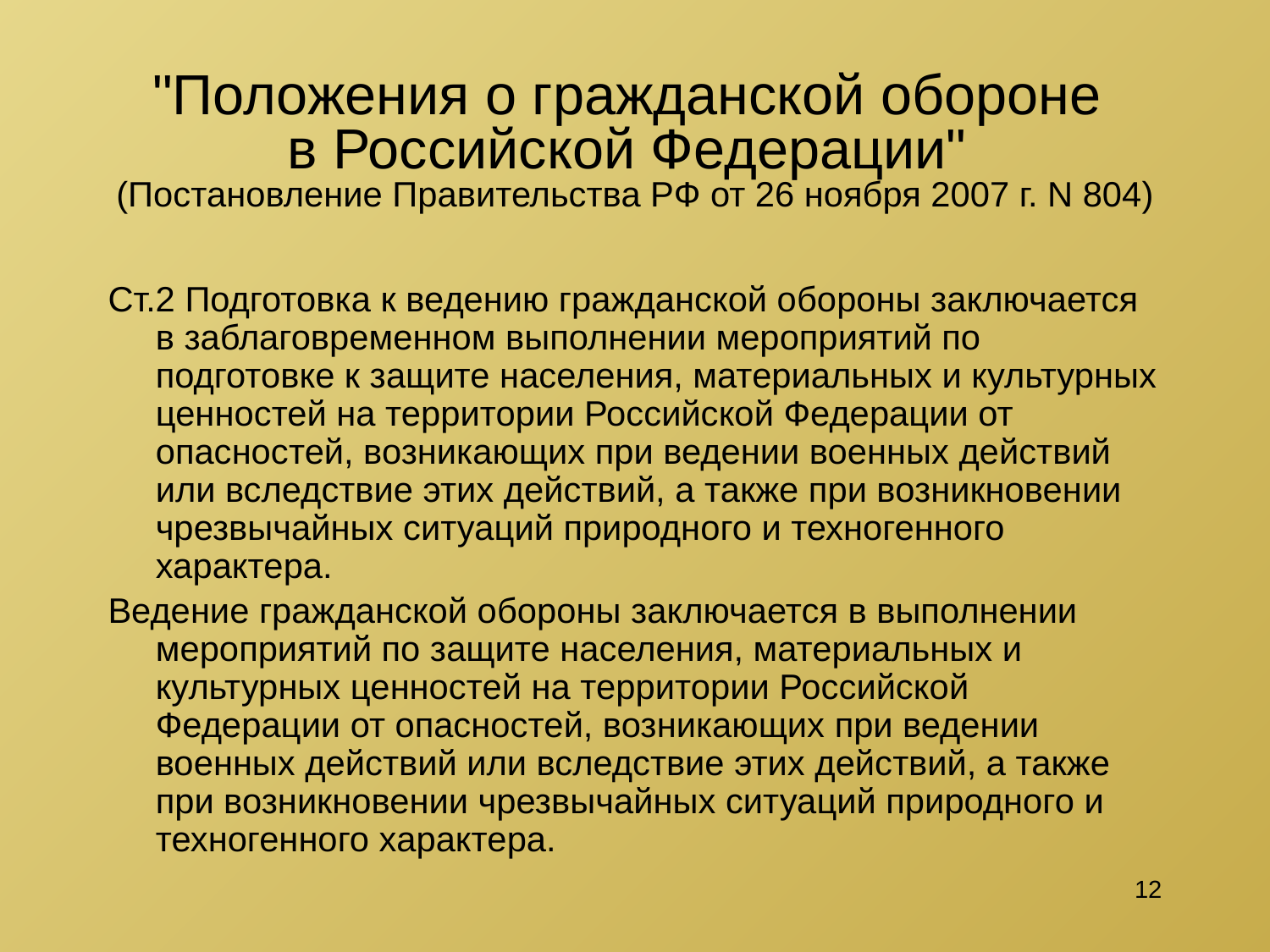

# "Положения о гражданской обороне в Российской Федерации" (Постановление Правительства РФ от 26 ноября 2007 г. N 804)
Ст.2 Подготовка к ведению гражданской обороны заключается в заблаговременном выполнении мероприятий по подготовке к защите населения, материальных и культурных ценностей на территории Российской Федерации от опасностей, возникающих при ведении военных действий или вследствие этих действий, а также при возникновении чрезвычайных ситуаций природного и техногенного характера.
Ведение гражданской обороны заключается в выполнении мероприятий по защите населения, материальных и культурных ценностей на территории Российской Федерации от опасностей, возникающих при ведении военных действий или вследствие этих действий, а также при возникновении чрезвычайных ситуаций природного и техногенного характера.
12